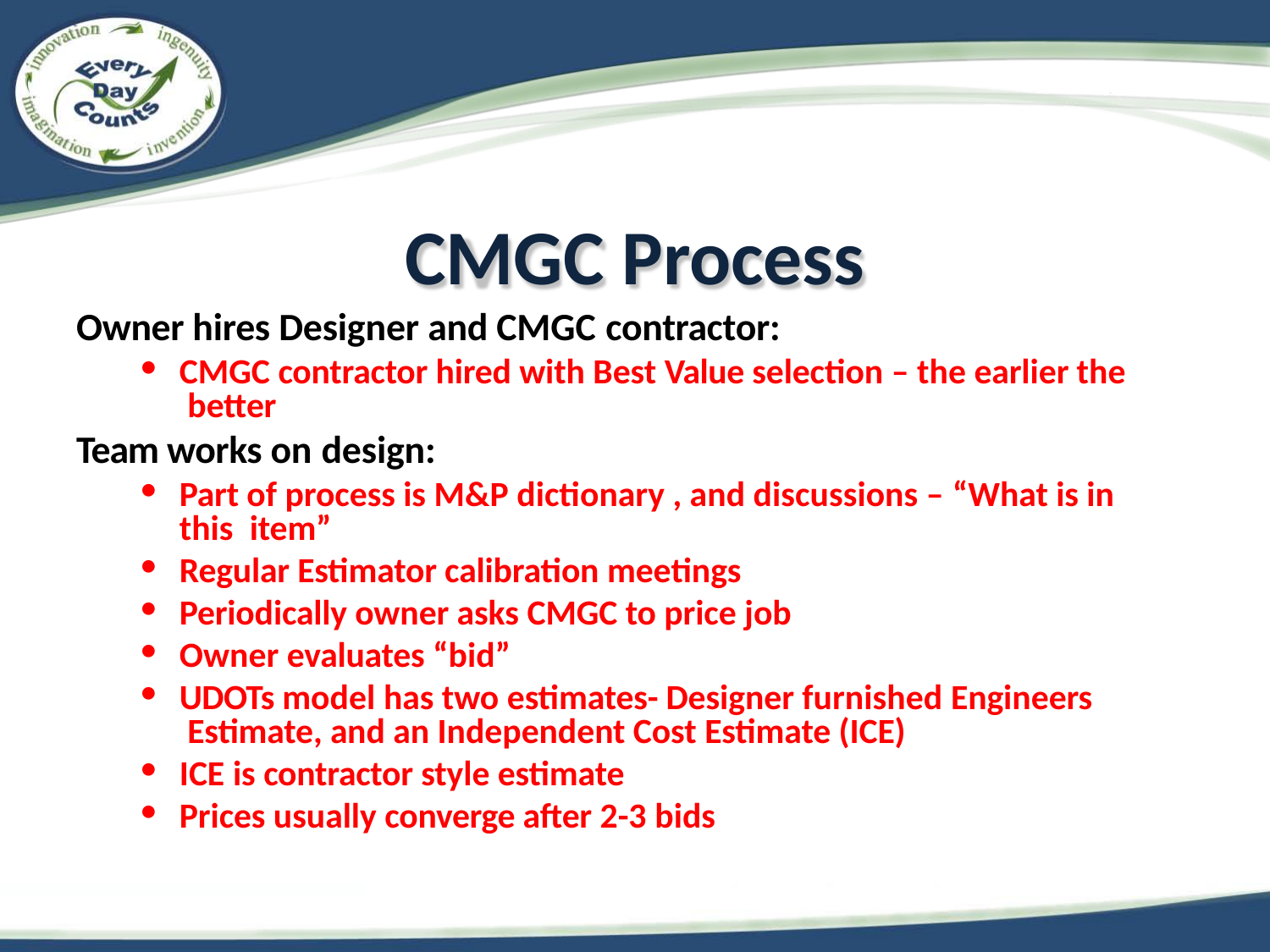

# CMGC Process
Owner hires Designer and CMGC contractor:
CMGC contractor hired with Best Value selection – the earlier the  better
Team works on design:
Part of process is M&P dictionary , and discussions – “What is in this  item”
Regular Estimator calibration meetings
Periodically owner asks CMGC to price job
Owner evaluates “bid”
UDOTs model has two estimates- Designer furnished Engineers  Estimate, and an Independent Cost Estimate (ICE)
ICE is contractor style estimate
Prices usually converge after 2-3 bids